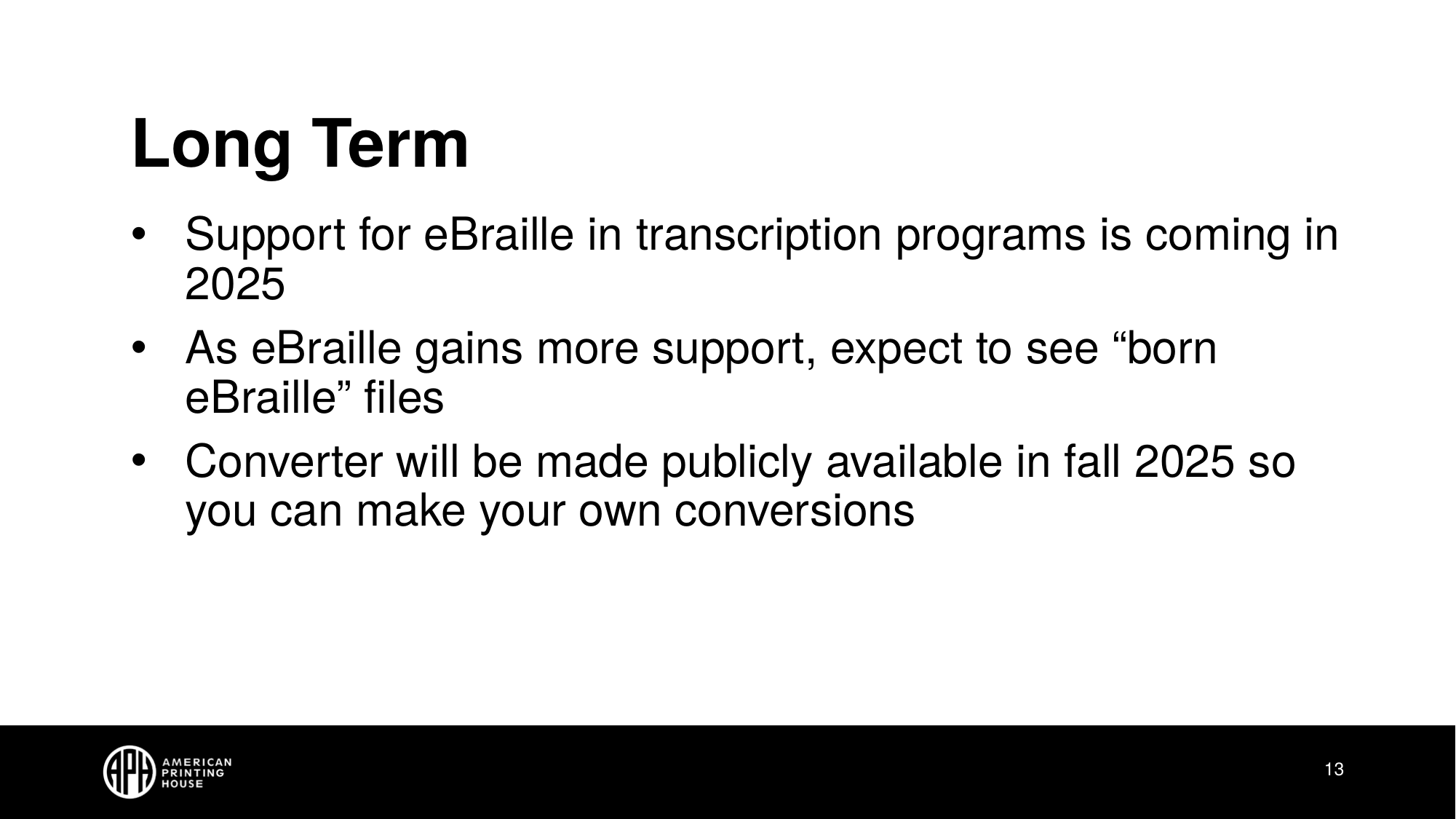

# Long Term
Support for eBraille in transcription programs is coming in 2025
As eBraille gains more support, expect to see “born eBraille” files
Converter will be made publicly available in fall 2025 so you can make your own conversions

13